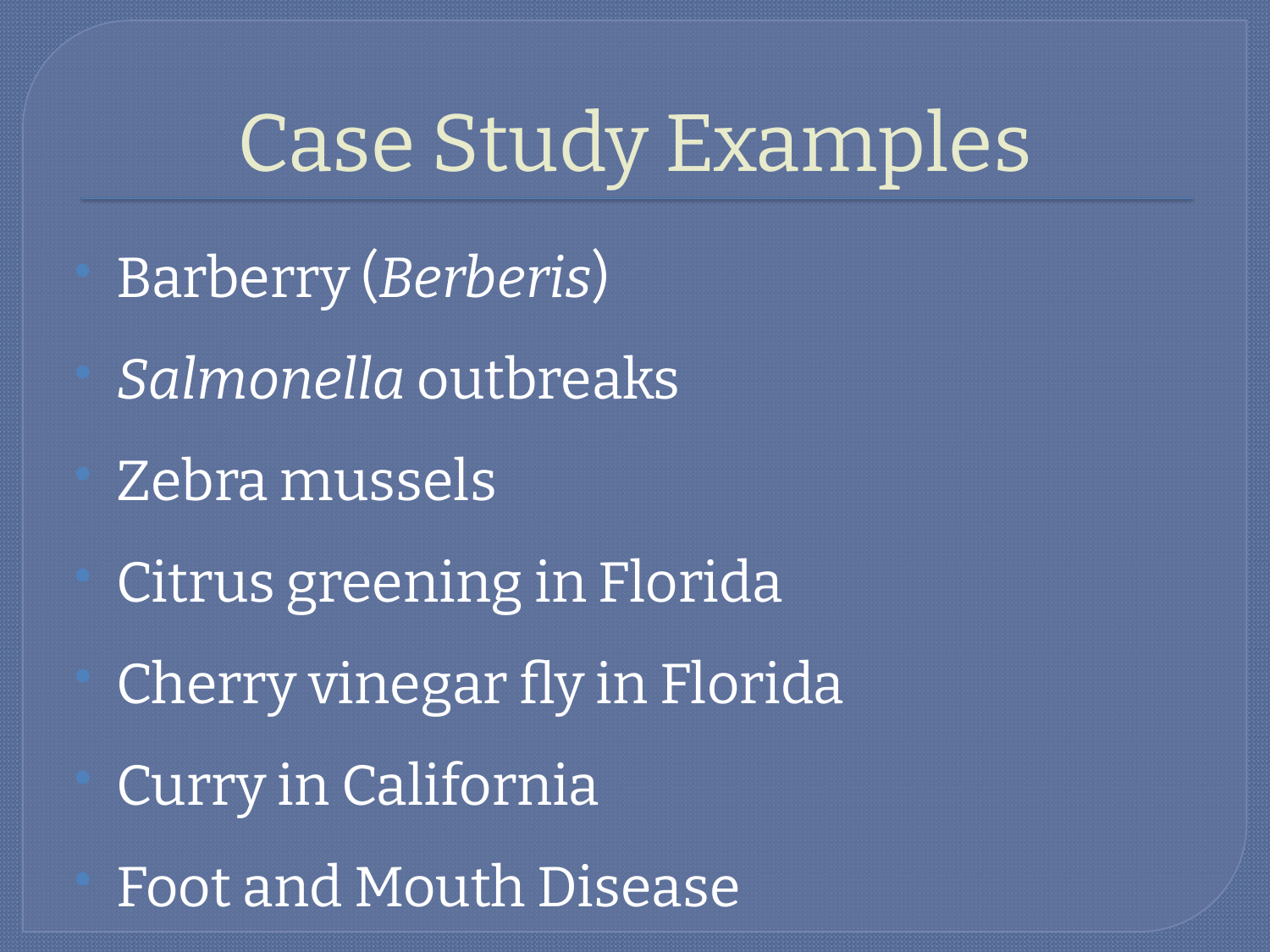

# Case Study Examples
Barberry (Berberis)
Salmonella outbreaks
Zebra mussels
Citrus greening in Florida
Cherry vinegar fly in Florida
Curry in California
Foot and Mouth Disease